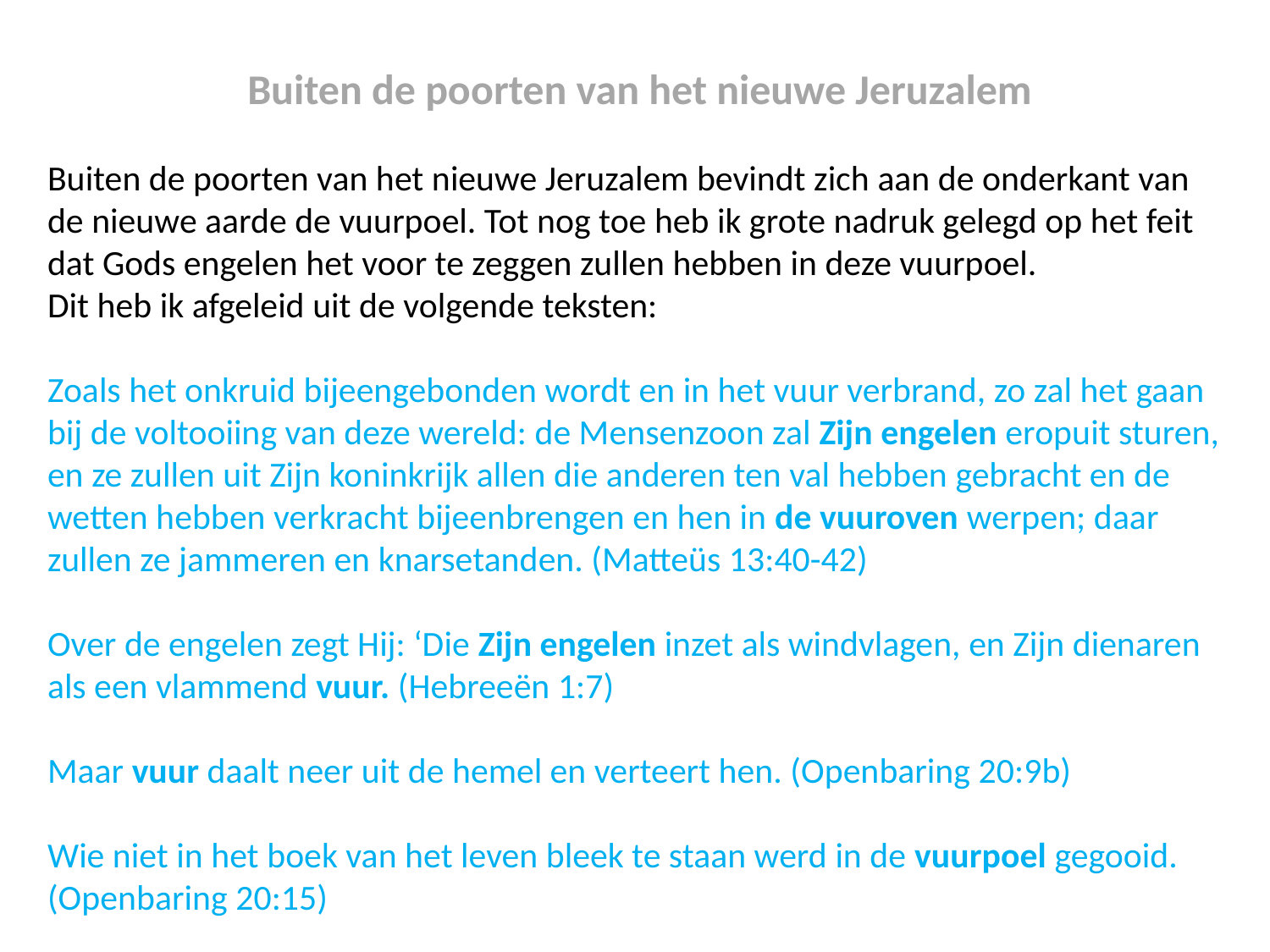

Buiten de poorten van het nieuwe Jeruzalem

Buiten de poorten van het nieuwe Jeruzalem bevindt zich aan de onderkant van de nieuwe aarde de vuurpoel. Tot nog toe heb ik grote nadruk gelegd op het feit dat Gods engelen het voor te zeggen zullen hebben in deze vuurpoel.
Dit heb ik afgeleid uit de volgende teksten:

Zoals het onkruid bijeengebonden wordt en in het vuur verbrand, zo zal het gaan bij de voltooiing van deze wereld: de Mensenzoon zal Zijn engelen eropuit sturen, en ze zullen uit Zijn koninkrijk allen die anderen ten val hebben gebracht en de wetten hebben verkracht bijeenbrengen en hen in de vuuroven werpen; daar zullen ze jammeren en knarsetanden. (Matteüs 13:40-42)

Over de engelen zegt Hij: ‘Die Zijn engelen inzet als windvlagen, en Zijn dienaren als een vlammend vuur. (Hebreeën 1:7)

Maar vuur daalt neer uit de hemel en verteert hen. (Openbaring 20:9b)

Wie niet in het boek van het leven bleek te staan werd in de vuurpoel gegooid.
(Openbaring 20:15)